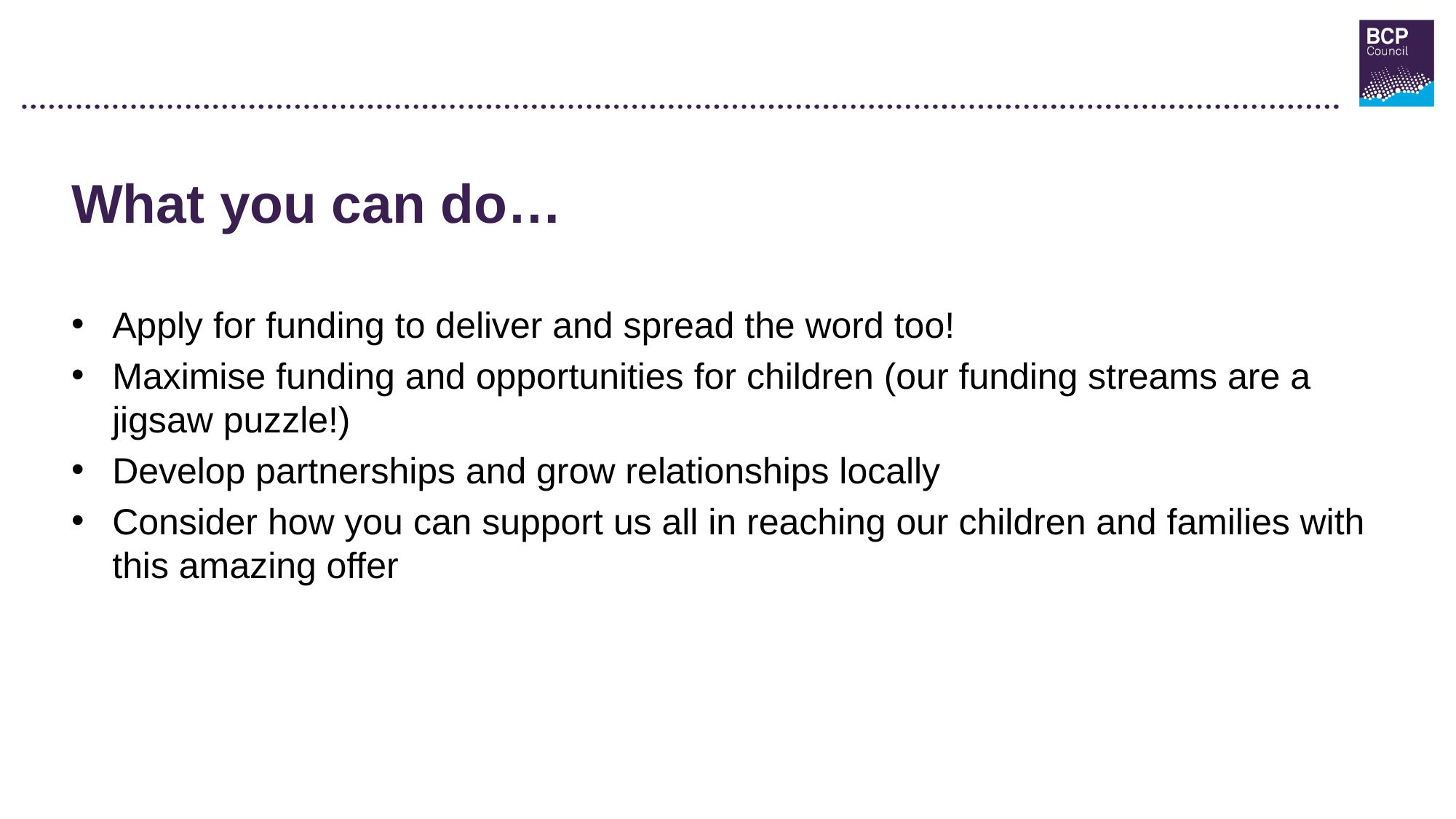

What you can do…
Apply for funding to deliver and spread the word too!
Maximise funding and opportunities for children (our funding streams are a jigsaw puzzle!)
Develop partnerships and grow relationships locally
Consider how you can support us all in reaching our children and families with this amazing offer